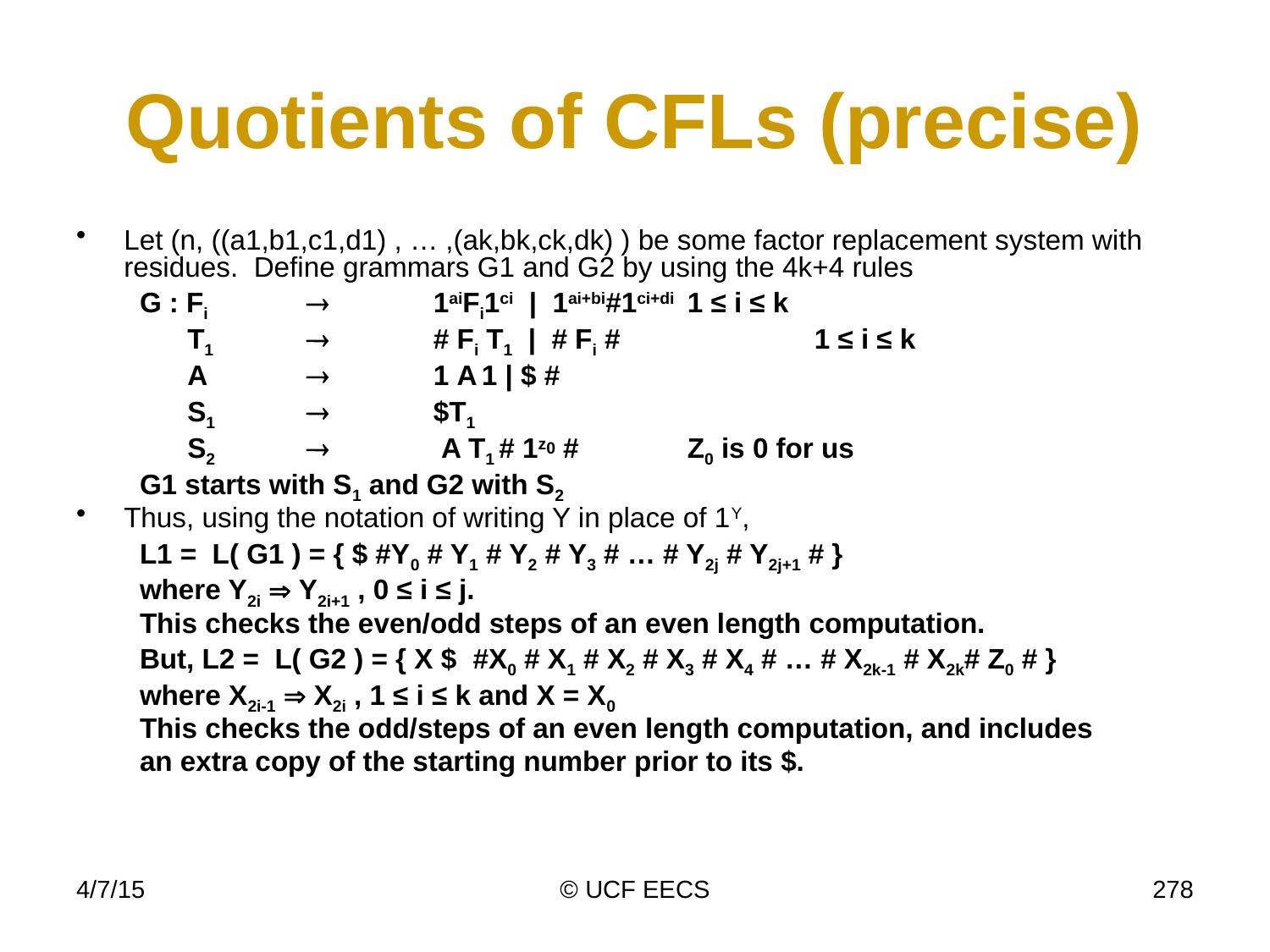

# Quotients of CFLs (precise)
Let (n, ((a1,b1,c1,d1) , … ,(ak,bk,ck,dk) ) be some factor replacement system with residues.  Define grammars G1 and G2 by using the 4k+4 rules
G : Fi 	→  	1aiFi1ci  |  1ai+bi#1ci+di	1 ≤ i ≤ k
	 T1	→ 	# Fi T1  |  # Fi #		1 ≤ i ≤ k
	 A 	→  	1 A 1 | $ #
	 S1	→ 	$T1
	 S2 	→  	 A T1 # 1z0 #	Z0 is 0 for us
G1 starts with S1 and G2 with S2
Thus, using the notation of writing Y in place of 1Y,
L1 =  L( G1 ) = { $ #Y0 # Y1 # Y2 # Y3 # … # Y2j # Y2j+1 # }
where Y2i ⇒ Y2i+1 , 0 ≤ i ≤ j.
This checks the even/odd steps of an even length computation.
But, L2 =  L( G2 ) = { X $  #X0 # X1 # X2 # X3 # X4 # … # X2k-1 # X2k# Z0 # }
where X2i-1 ⇒ X2i , 1 ≤ i ≤ k and X = X0
This checks the odd/steps of an even length computation, and includes
an extra copy of the starting number prior to its $.
4/7/15
© UCF EECS
278